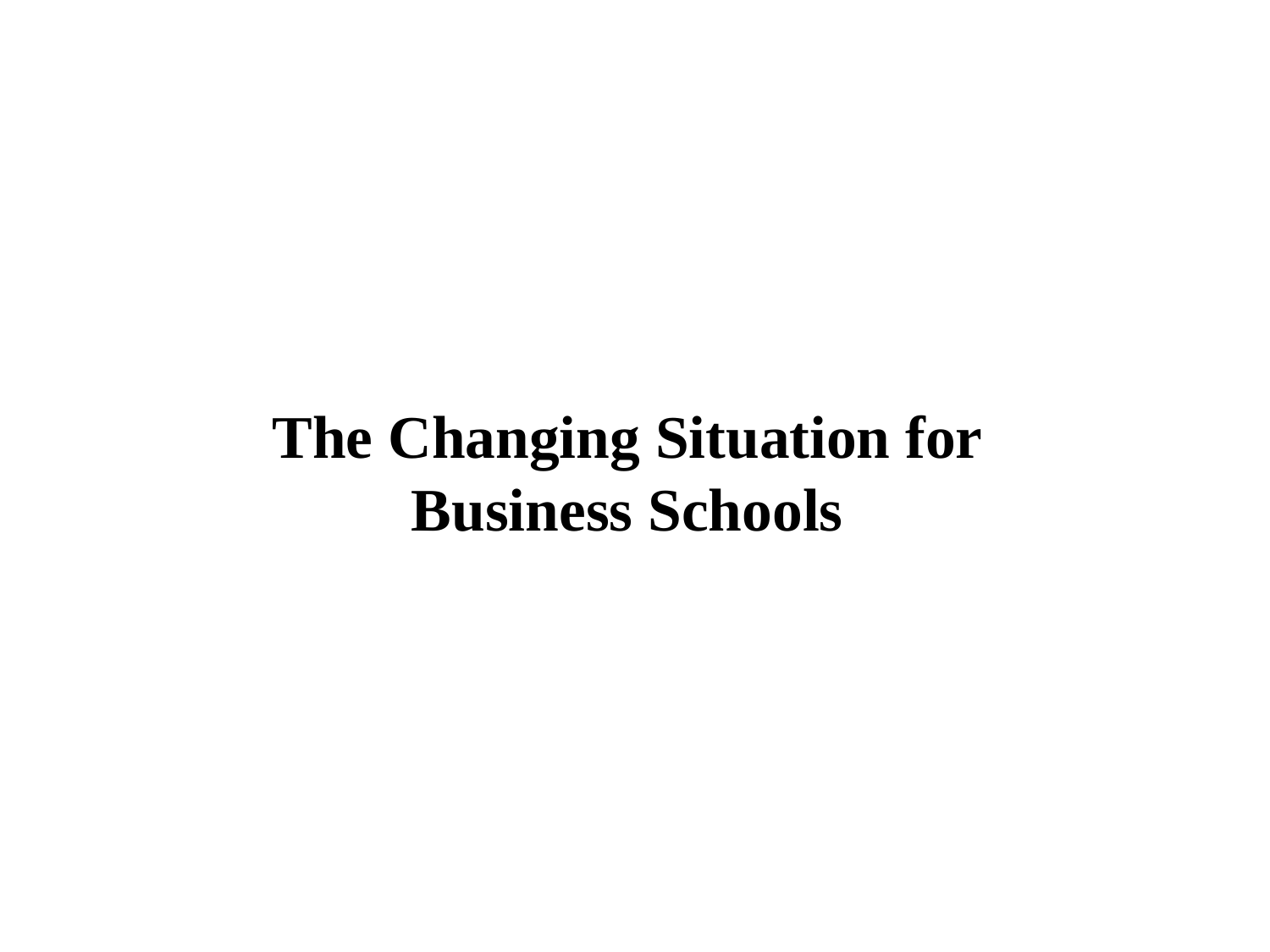

# The Changing Situation for Business Schools